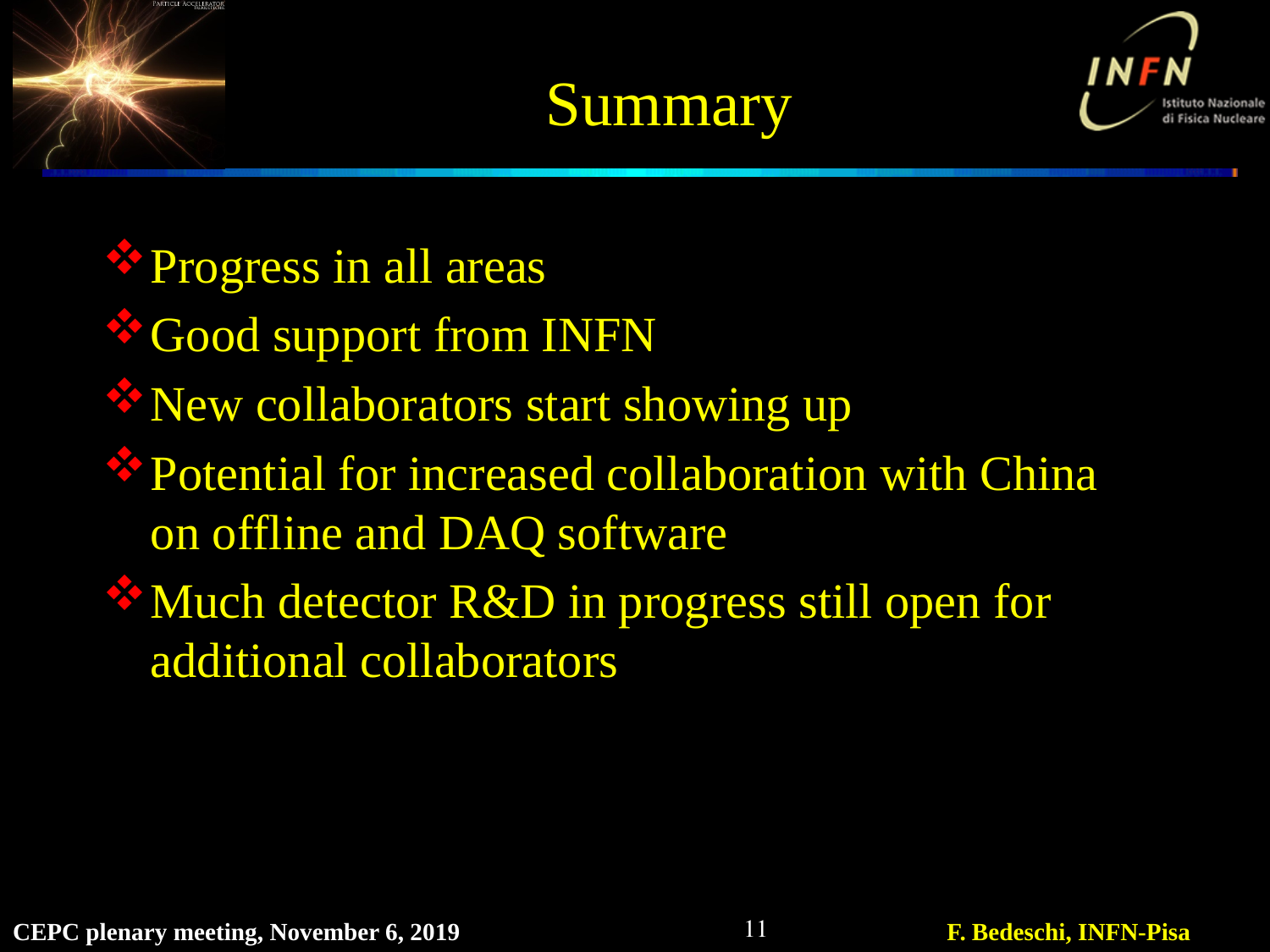

# Summary
Progress in all areas
Good support from INFN
New collaborators start showing up
Potential for increased collaboration with China on offline and DAQ software
Much detector R&D in progress still open for additional collaborators
11
CEPC plenary meeting, November 6, 2019
F. Bedeschi, INFN-Pisa